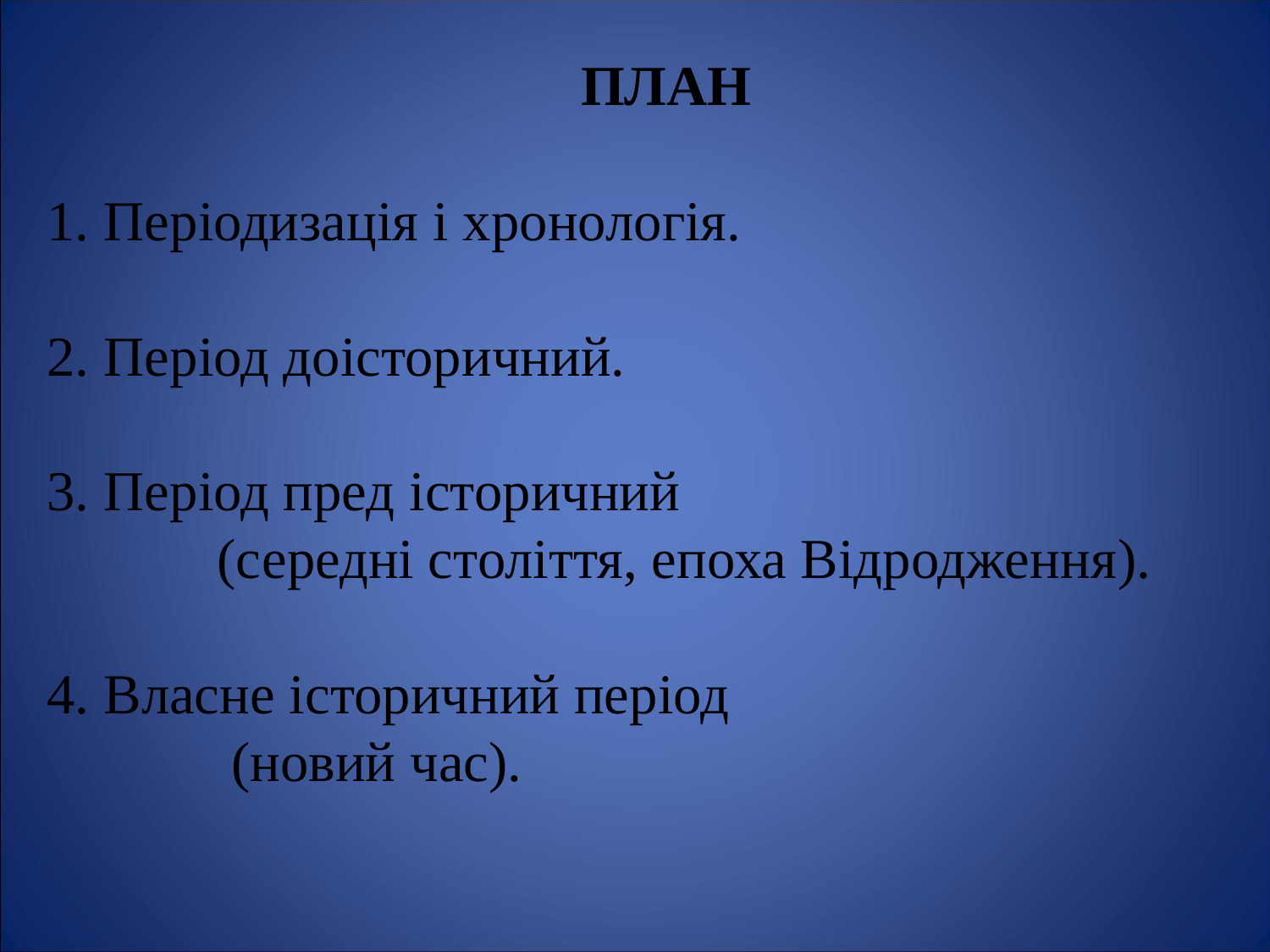

ПЛАН

1. Періодизація і хронологія.

2. Період доісторичний.

3. Період пред історичний
            (середні століття, епоха Відродження).

4. Власне історичний період
             (новий час).